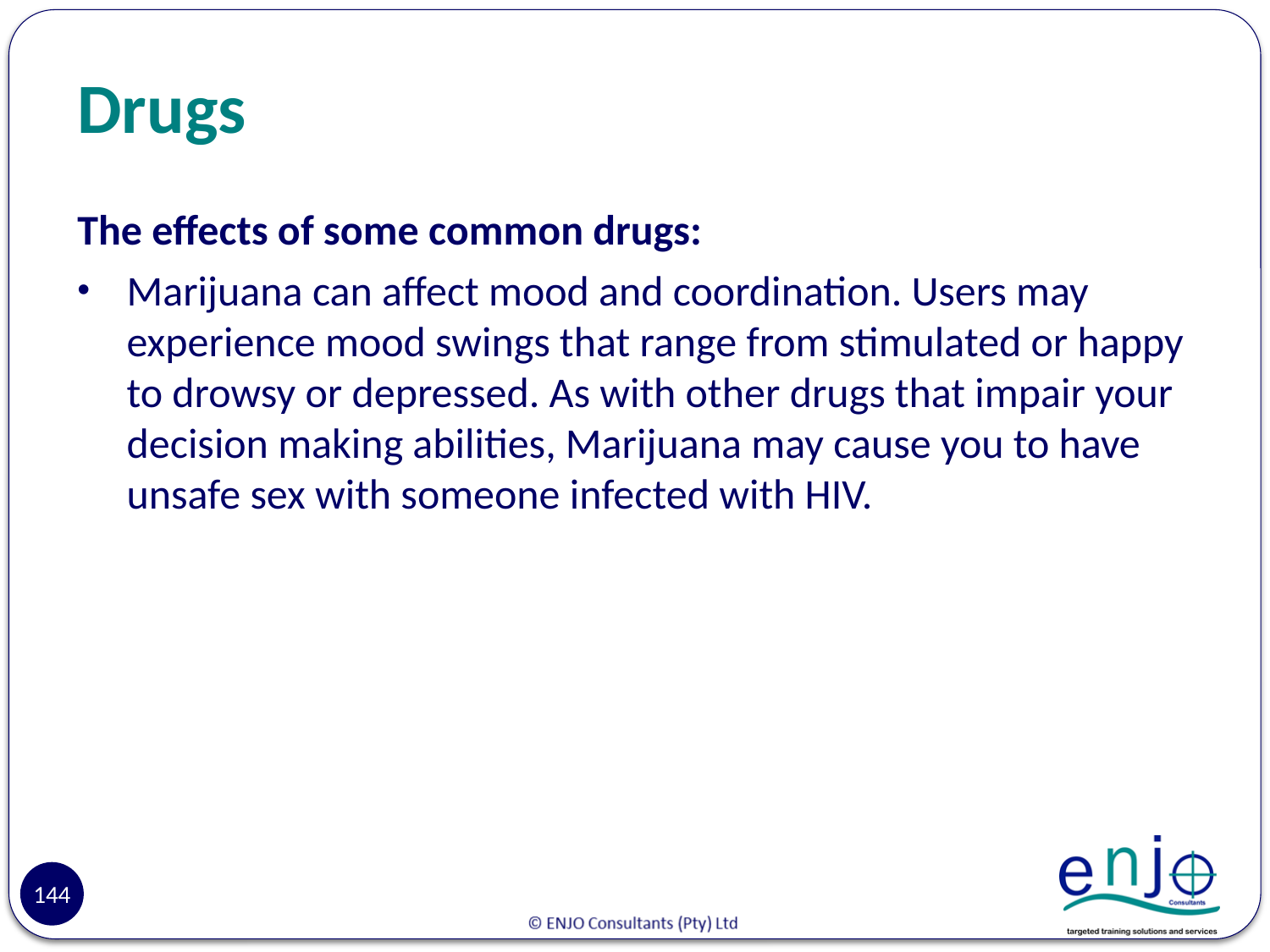

# Drugs
The effects of some common drugs:
Marijuana can affect mood and coordination. Users may experience mood swings that range from stimulated or happy to drowsy or depressed. As with other drugs that impair your decision making abilities, Marijuana may cause you to have unsafe sex with someone infected with HIV.

144